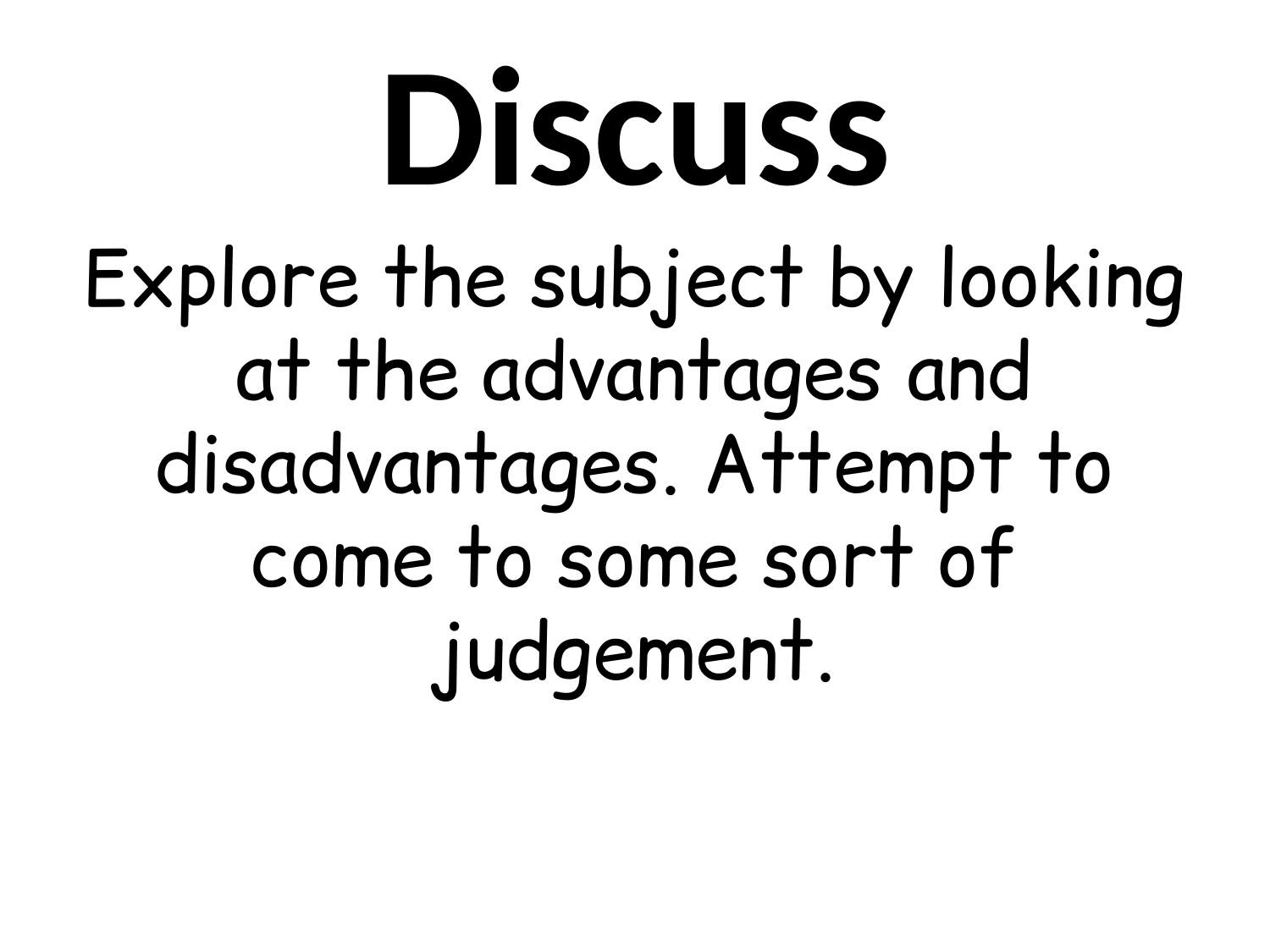

# Discuss
Explore the subject by looking at the advantages and disadvantages. Attempt to come to some sort of judgement.